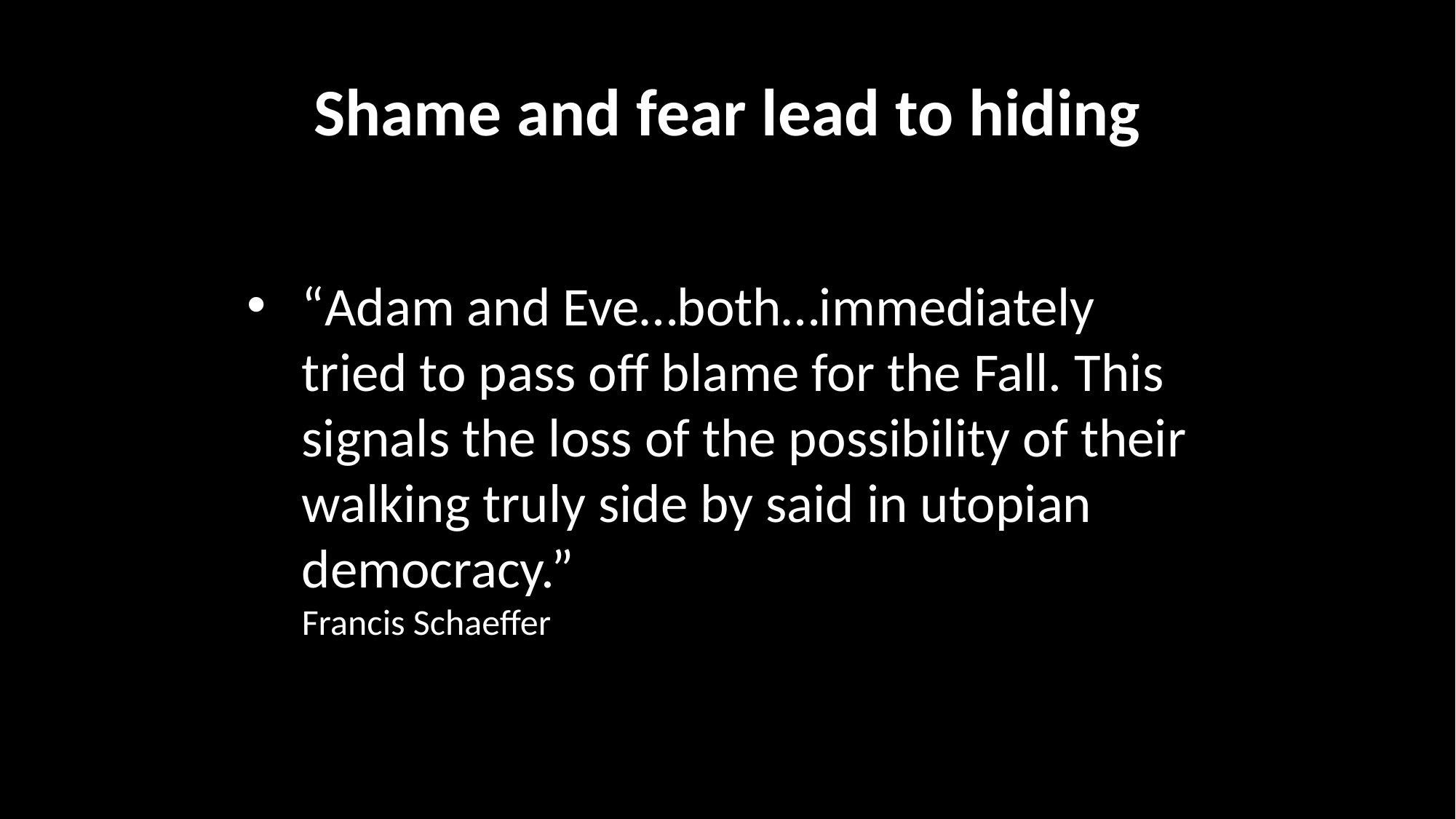

Shame and fear lead to hiding

“Adam and Eve…both…immediately tried to pass off blame for the Fall. This signals the loss of the possibility of their walking truly side by said in utopian democracy.” 						Francis Schaeffer
Extra

11